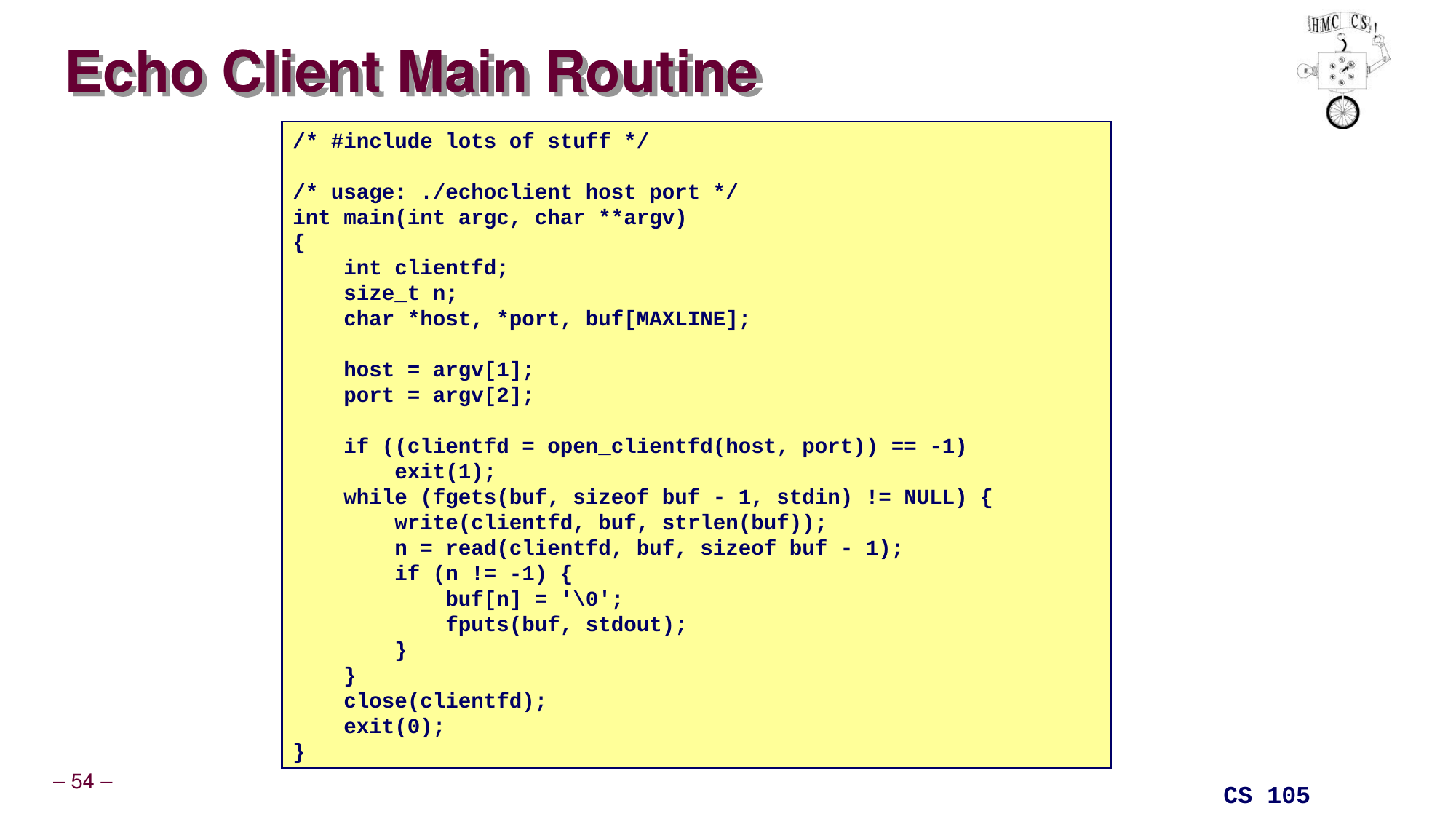

# Echo Client Main Routine
/* #include lots of stuff */

/* usage: ./echoclient host port */
int main(int argc, char **argv)
{
    int clientfd;
    size_t n;
    char *host, *port, buf[MAXLINE];

    host = argv[1];
    port = argv[2];

    if ((clientfd = open_clientfd(host, port)) == -1)
        exit(1);
    while (fgets(buf, sizeof buf - 1, stdin) != NULL) {
        write(clientfd, buf, strlen(buf));
        n = read(clientfd, buf, sizeof buf - 1);
        if (n != -1) {
            buf[n] = '\0';
            fputs(buf, stdout);
        }
    }
    close(clientfd);
    exit(0);
}